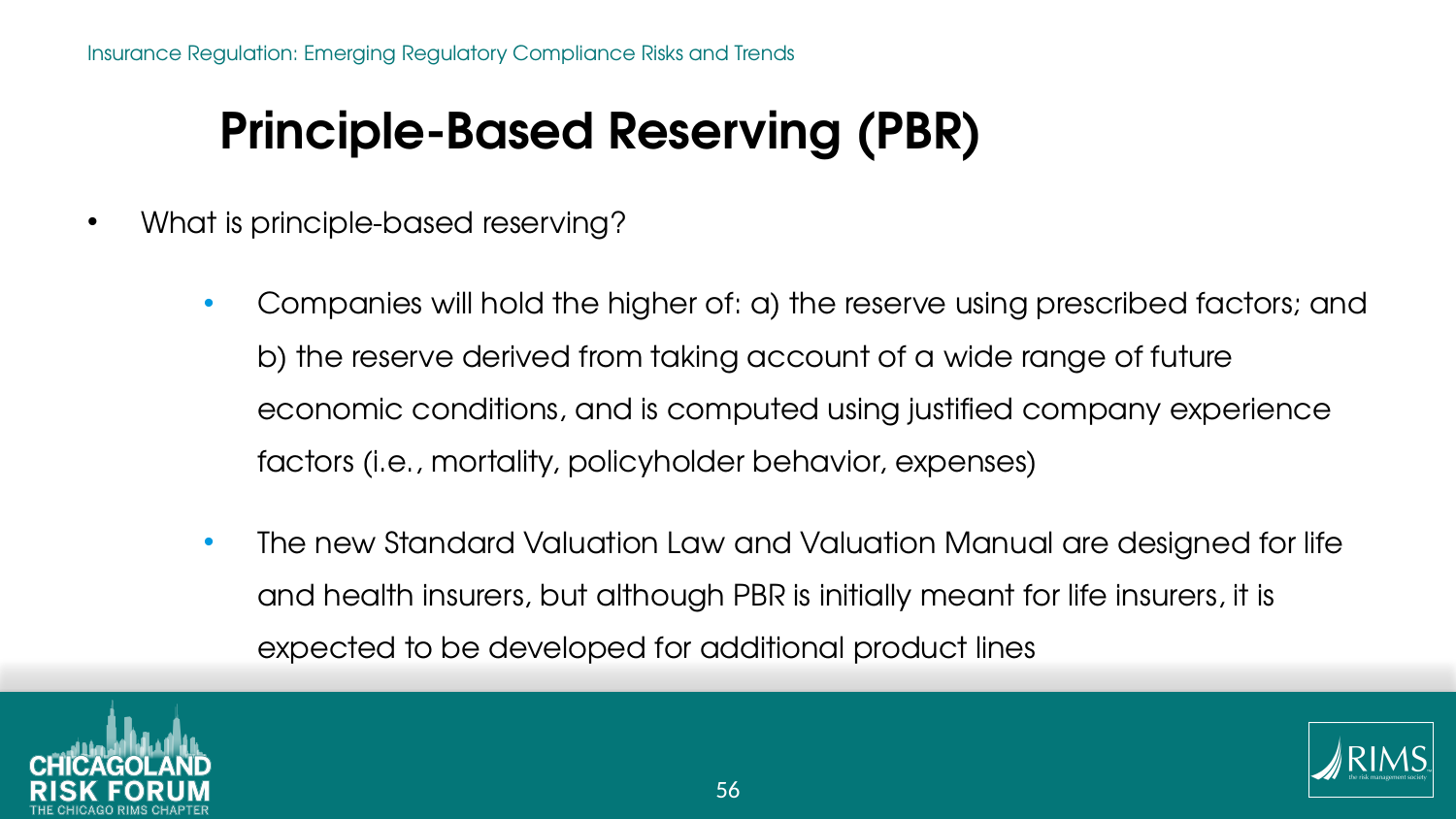

# Insurance Regulation: Emerging Regulatory Compliance Risks and Trends
			Principle-Based Reserving (PBR)
What is principle-based reserving?
Companies will hold the higher of: a) the reserve using prescribed factors; and b) the reserve derived from taking account of a wide range of future economic conditions, and is computed using justified company experience factors (i.e., mortality, policyholder behavior, expenses)
The new Standard Valuation Law and Valuation Manual are designed for life and health insurers, but although PBR is initially meant for life insurers, it is expected to be developed for additional product lines